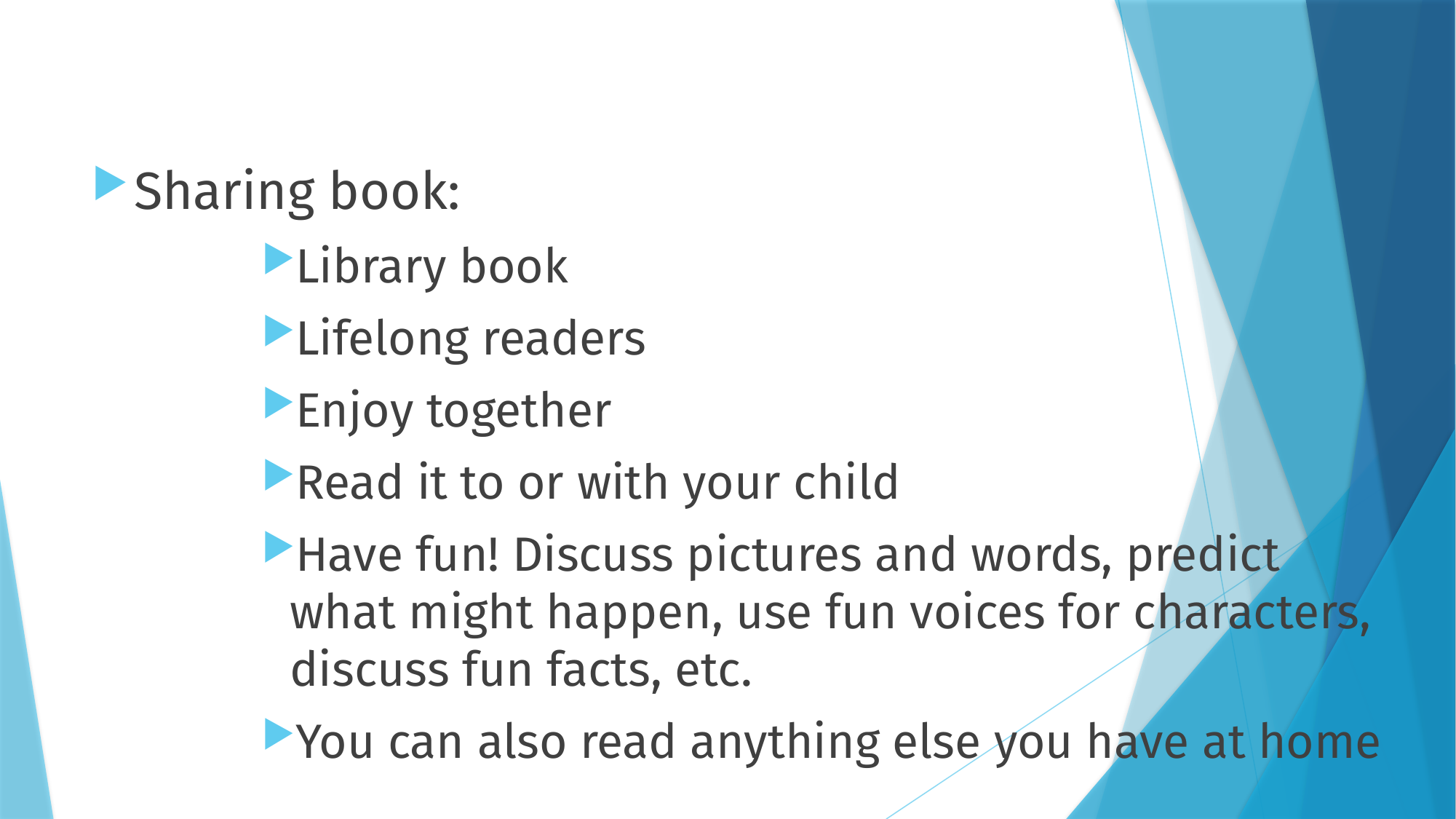

#
Sharing book:
Library book
Lifelong readers
Enjoy together
Read it to or with your child
Have fun! Discuss pictures and words, predict what might happen, use fun voices for characters, discuss fun facts, etc.
You can also read anything else you have at home